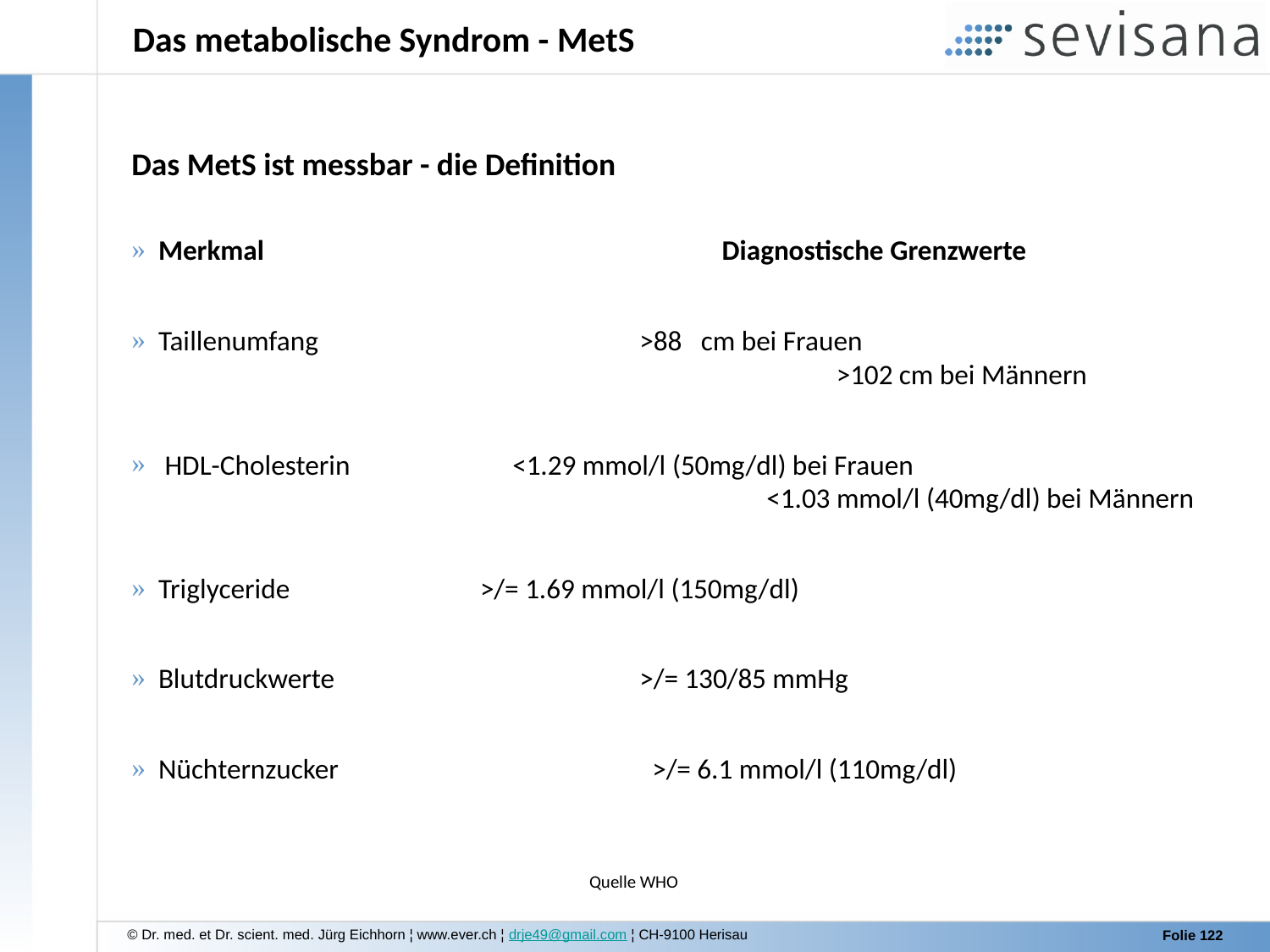

# Das metabolische Syndrom - MetS
Das MetS ist messbar - die Definition
  Merkmal		                                 Diagnostische Grenzwerte

  Taillenumfang                         		>88   cm bei Frauen
                                            			           >102 cm bei Männern

   HDL-Cholesterin	                    <1.29 mmol/l (50mg/dl) bei Frauen
                                                       			<1.03 mmol/l (40mg/dl) bei Männern

  Triglyceride                              >/= 1.69 mmol/l (150mg/dl)

  Blutdruckwerte                       		>/= 130/85 mmHg

  Nüchternzucker		                      >/= 6.1 mmol/l (110mg/dl)
Quelle WHO